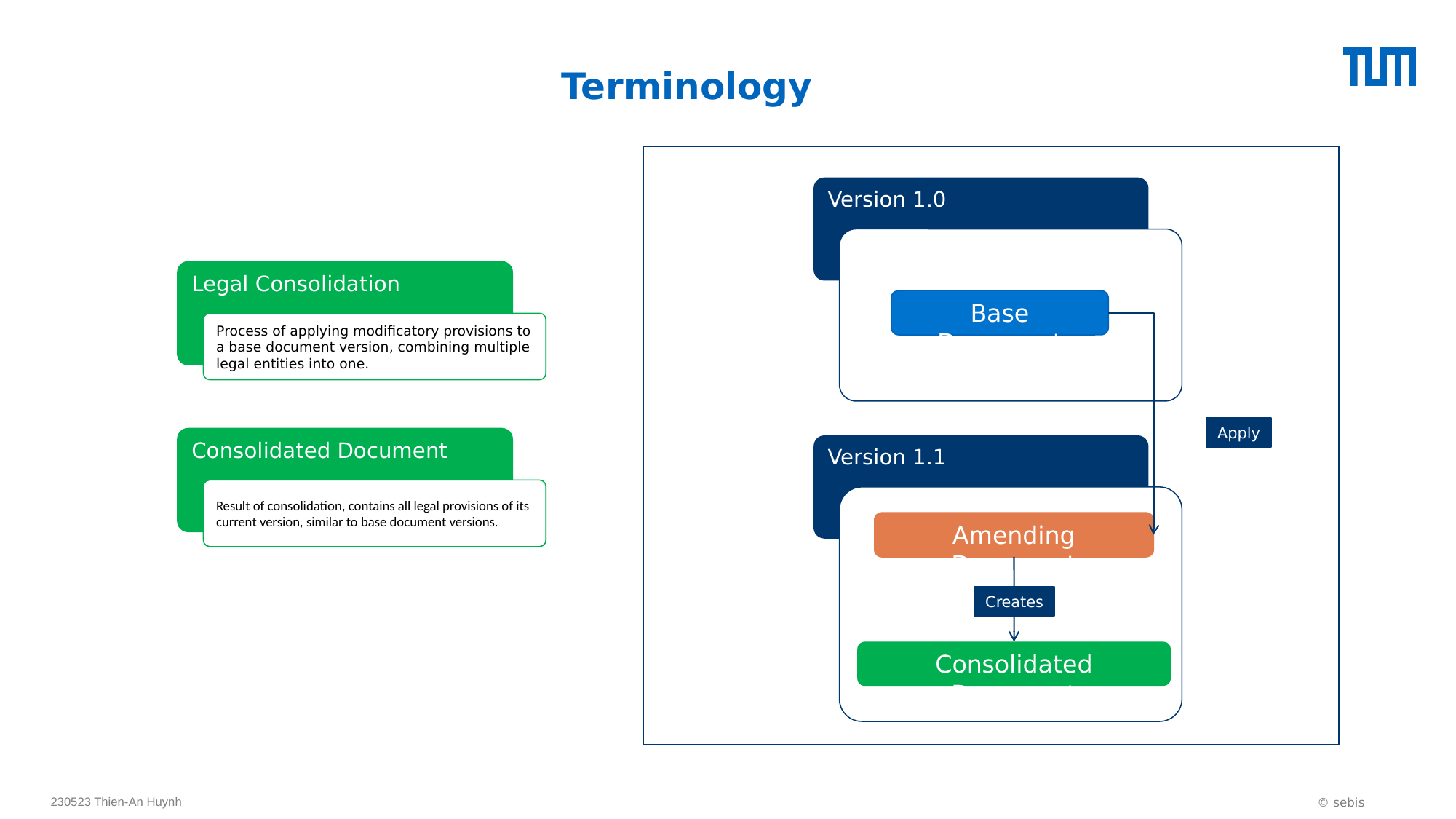

Terminology

Version 1.0

Legal Consolidation
Base Document
Process of applying modificatory provisions to a base document version, combining multiple legal entities into one.
Apply
Consolidated Document
Version 1.1
Result of consolidation, contains all legal provisions of its current version, similar to base document versions.

Amending Document
Creates
Consolidated Document
230523 Thien-An Huynh
© sebis
11